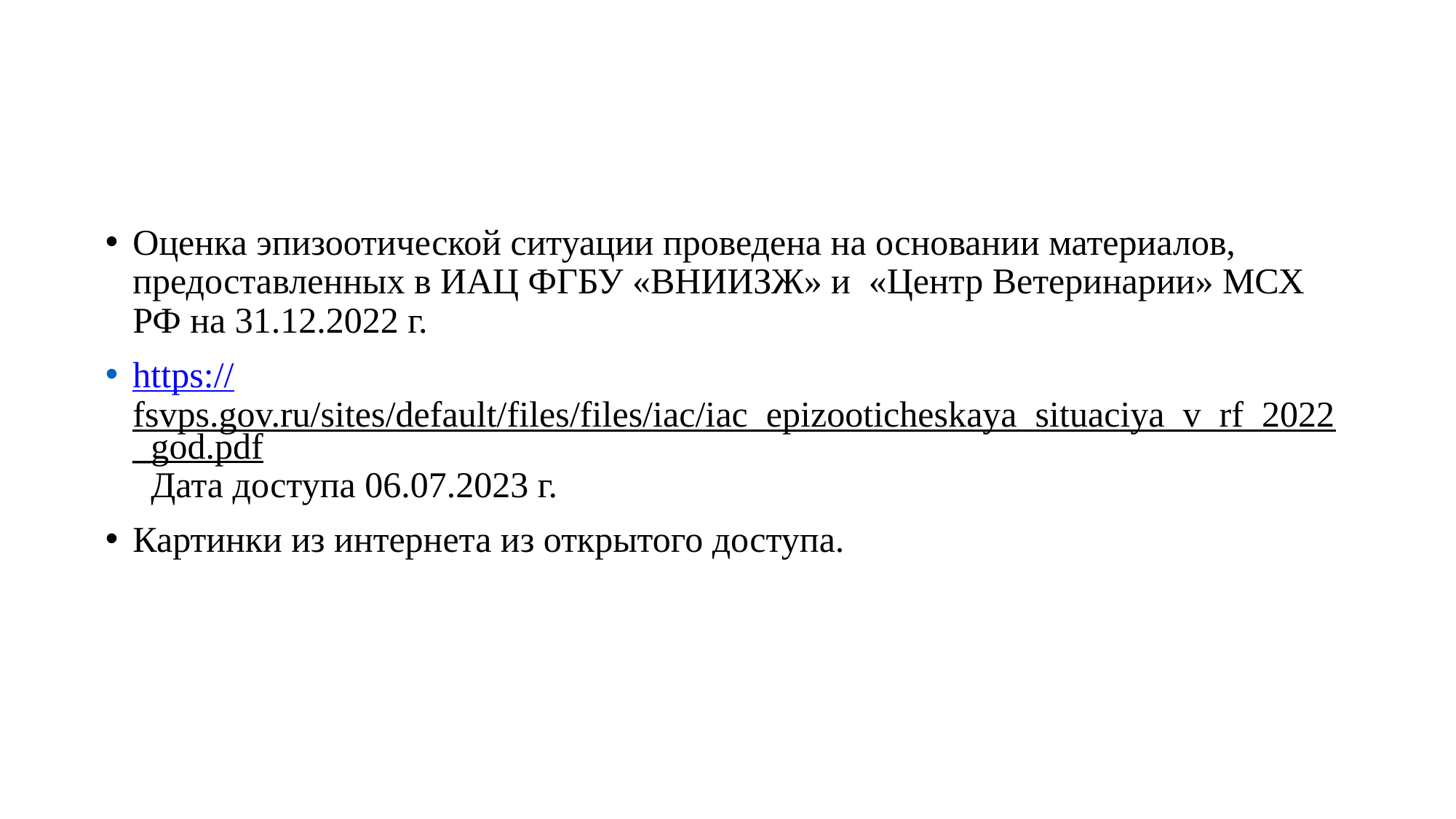

#
Оценка эпизоотической ситуации проведена на основании материалов, предоставленных в ИАЦ ФГБУ «ВНИИЗЖ» и  «Центр Ветеринарии» МСХ РФ на 31.12.2022 г.
https://fsvps.gov.ru/sites/default/files/files/iac/iac_epizooticheskaya_situaciya_v_rf_2022_god.pdf  Дата доступа 06.07.2023 г.
Картинки из интернета из открытого доступа.
15